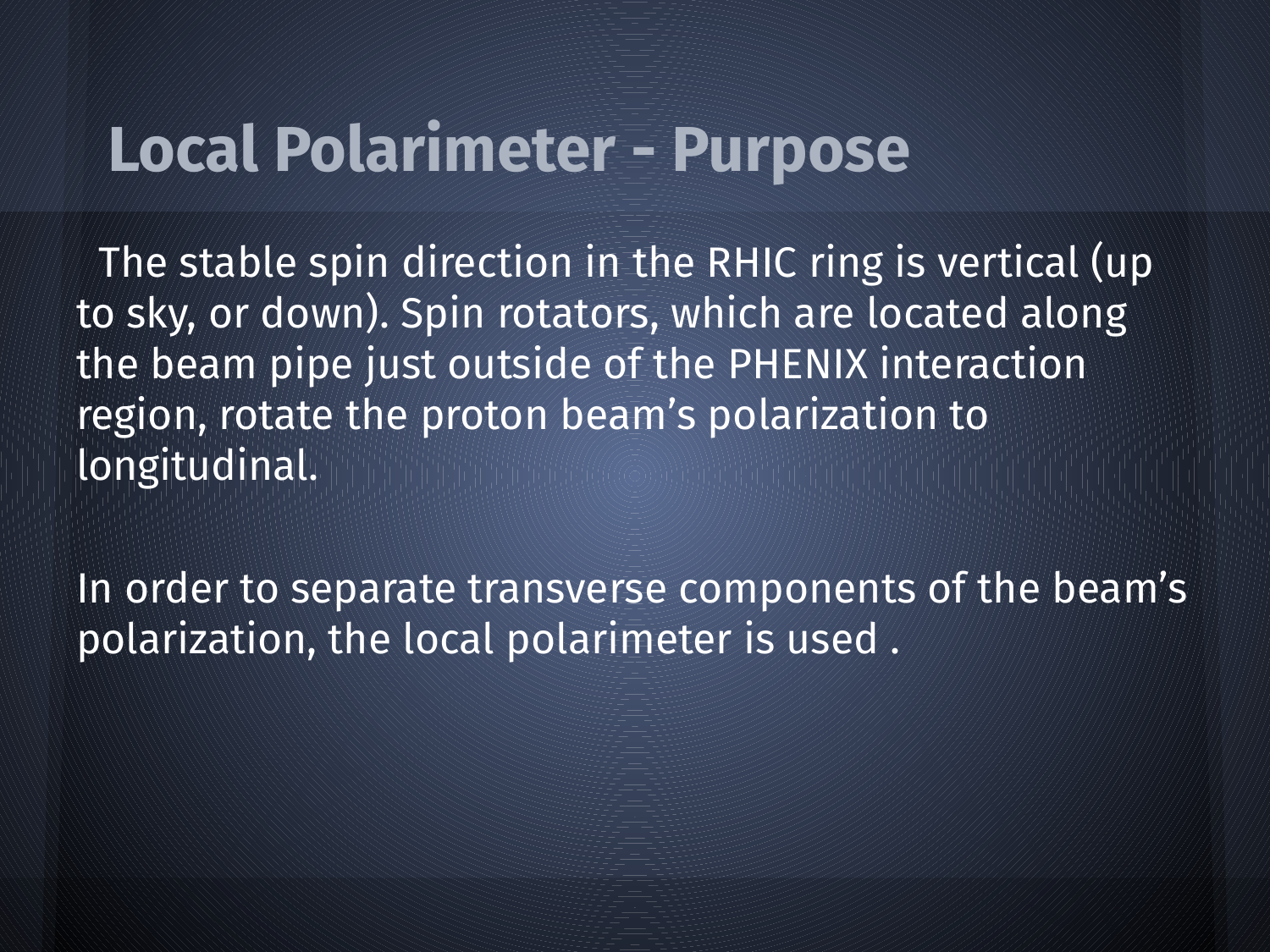

# Local Polarimeter - Purpose
  The stable spin direction in the RHIC ring is vertical (up to sky, or down). Spin rotators, which are located along the beam pipe just outside of the PHENIX interaction region, rotate the proton beam’s polarization to longitudinal.

In order to separate transverse components of the beam’s polarization, the local polarimeter is used .